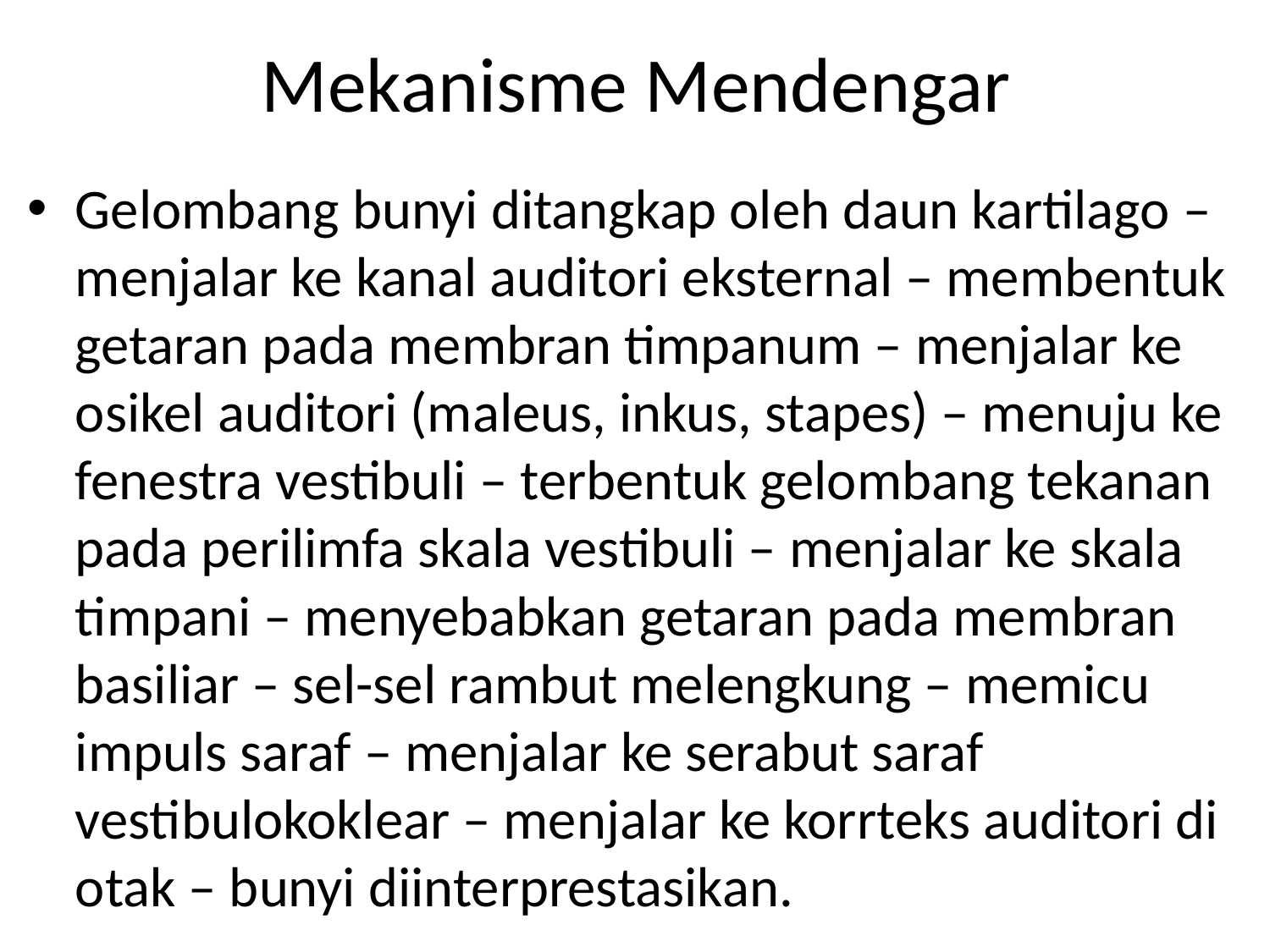

# Mekanisme Mendengar
Gelombang bunyi ditangkap oleh daun kartilago – menjalar ke kanal auditori eksternal – membentuk getaran pada membran timpanum – menjalar ke osikel auditori (maleus, inkus, stapes) – menuju ke fenestra vestibuli – terbentuk gelombang tekanan pada perilimfa skala vestibuli – menjalar ke skala timpani – menyebabkan getaran pada membran basiliar – sel-sel rambut melengkung – memicu impuls saraf – menjalar ke serabut saraf vestibulokoklear – menjalar ke korrteks auditori di otak – bunyi diinterprestasikan.